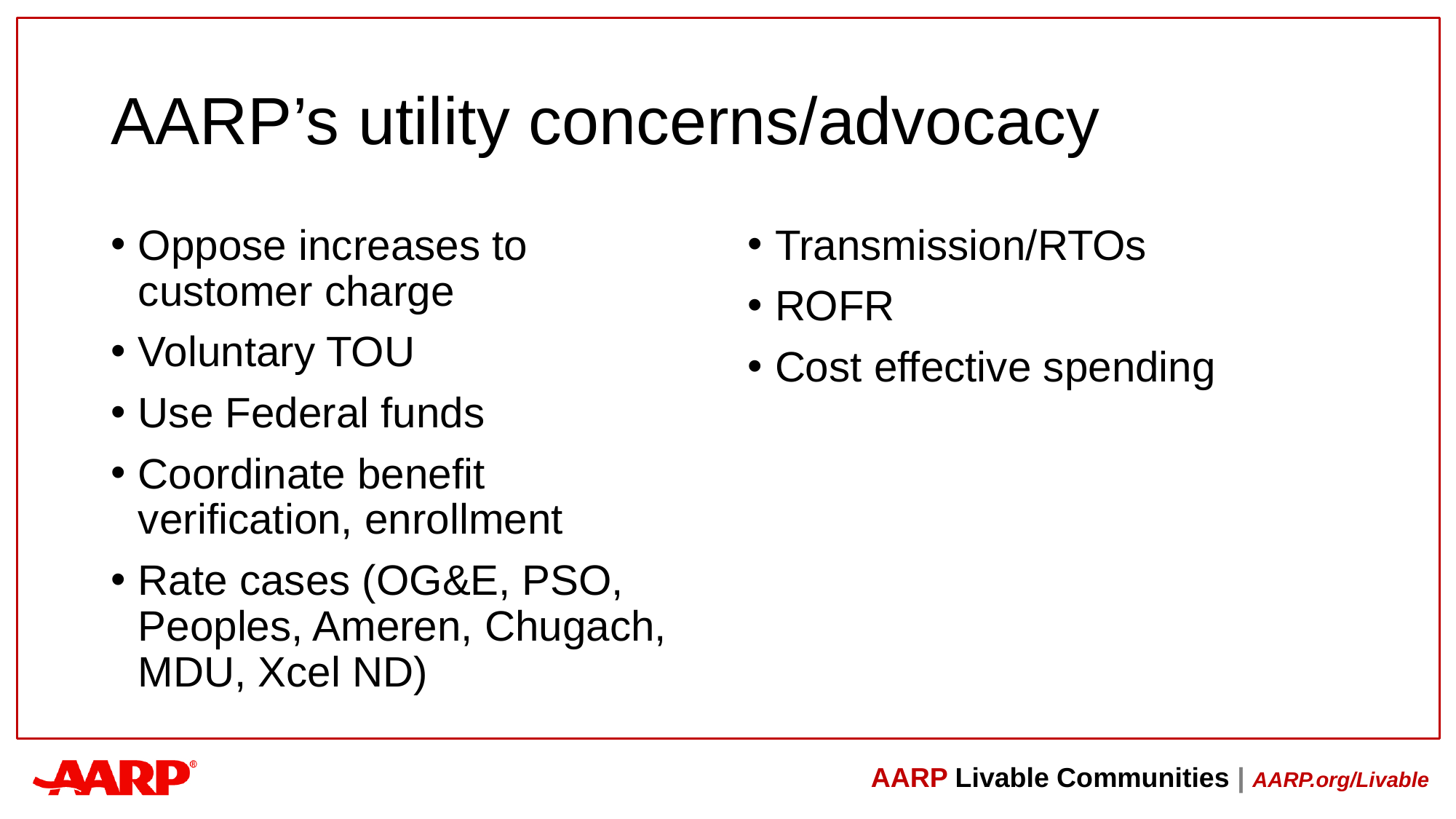

# AARP’s utility concerns/advocacy
Oppose increases to customer charge
Voluntary TOU
Use Federal funds
Coordinate benefit verification, enrollment
Rate cases (OG&E, PSO, Peoples, Ameren, Chugach, MDU, Xcel ND)
Transmission/RTOs
ROFR
Cost effective spending